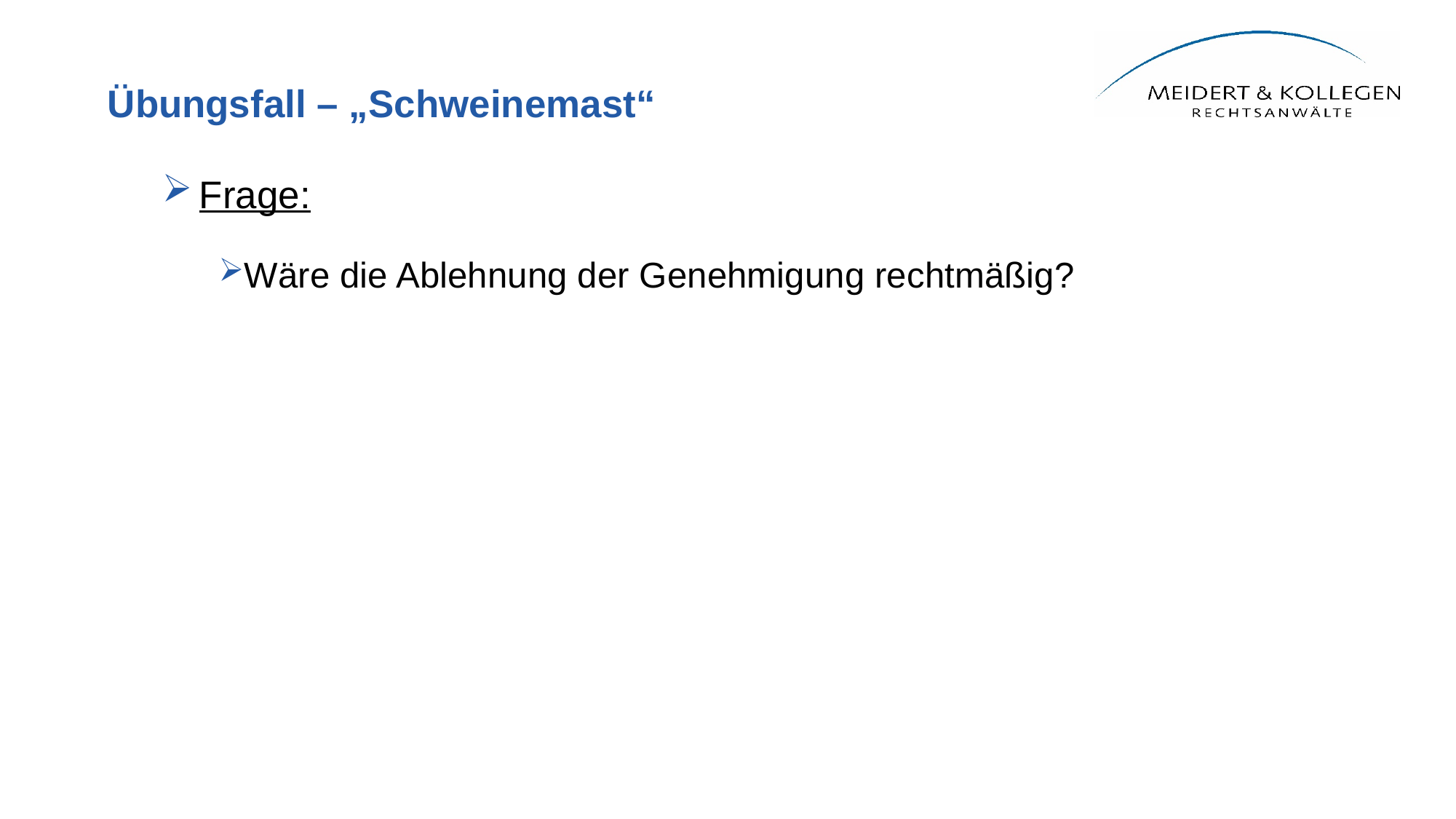

# Übungsfall – „Schweinemast“
Frage:

Wäre die Ablehnung der Genehmigung rechtmäßig?